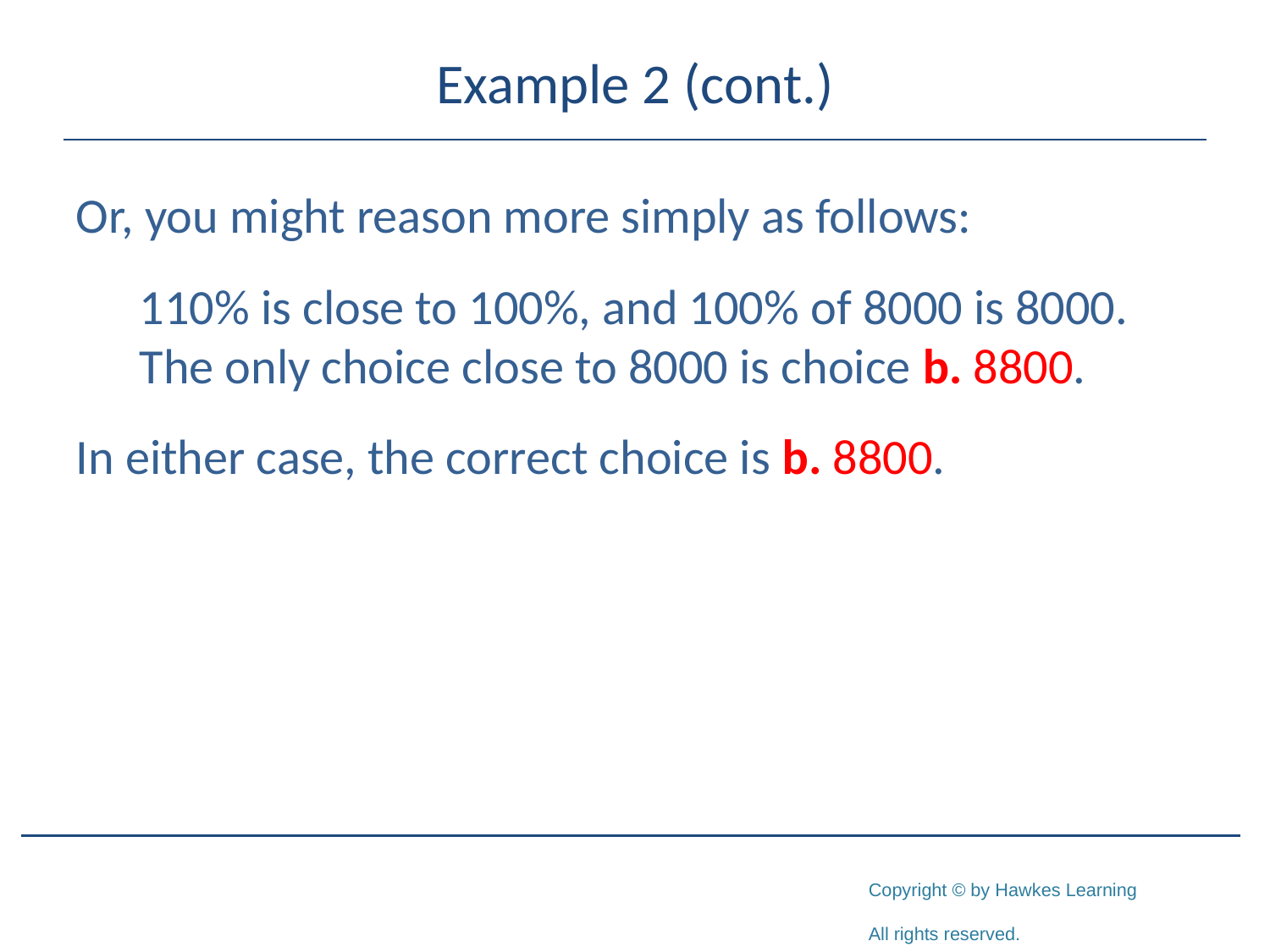

# Example 2 (cont.)
Or, you might reason more simply as follows:
110% is close to 100%, and 100% of 8000 is 8000. The only choice close to 8000 is choice b. 8800.
In either case, the correct choice is b. 8800.